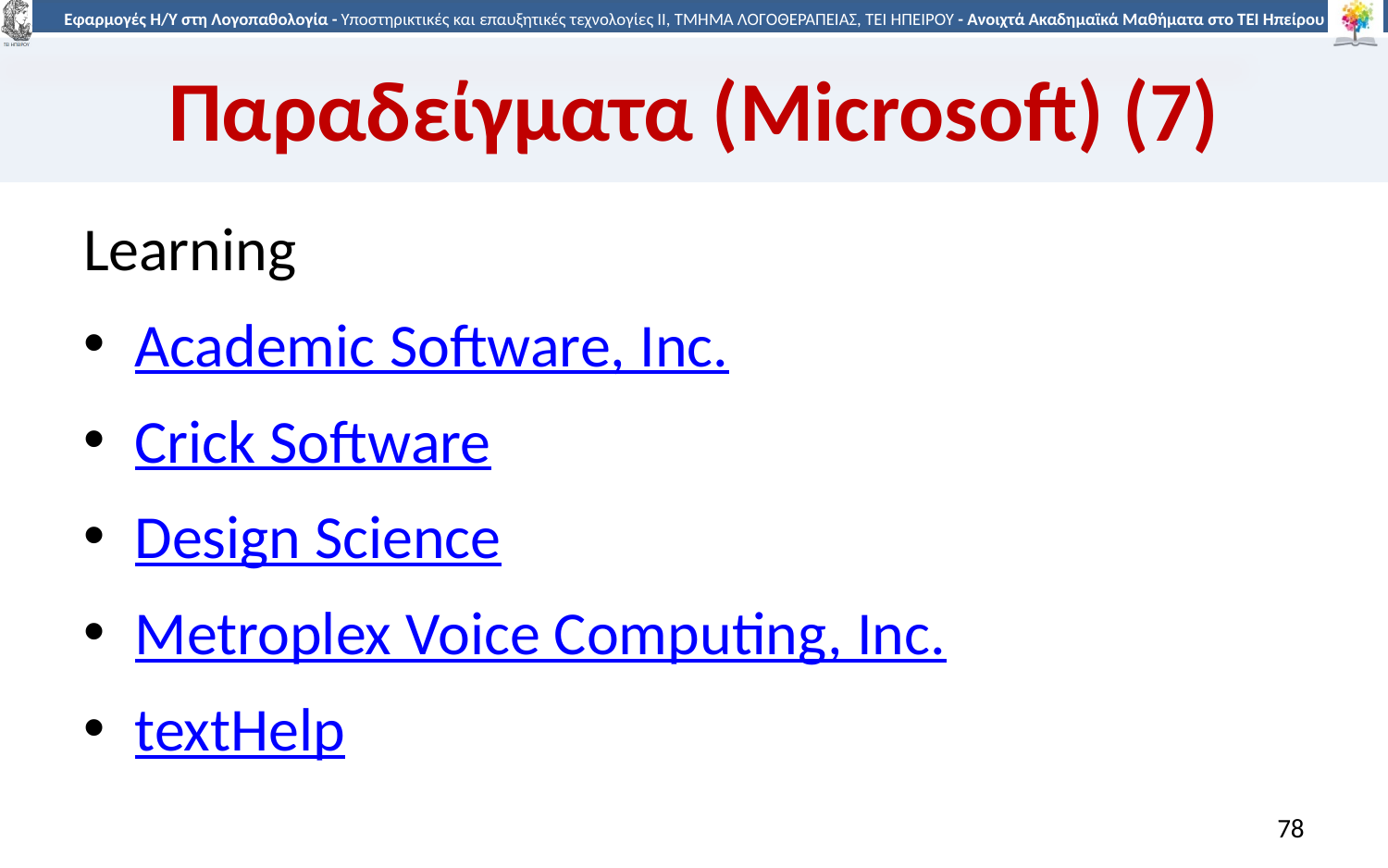

# Παραδείγματα (Microsoft) (7)
Learning
Academic Software, Inc.
Crick Software
Design Science
Metroplex Voice Computing, Inc.
textHelp
78